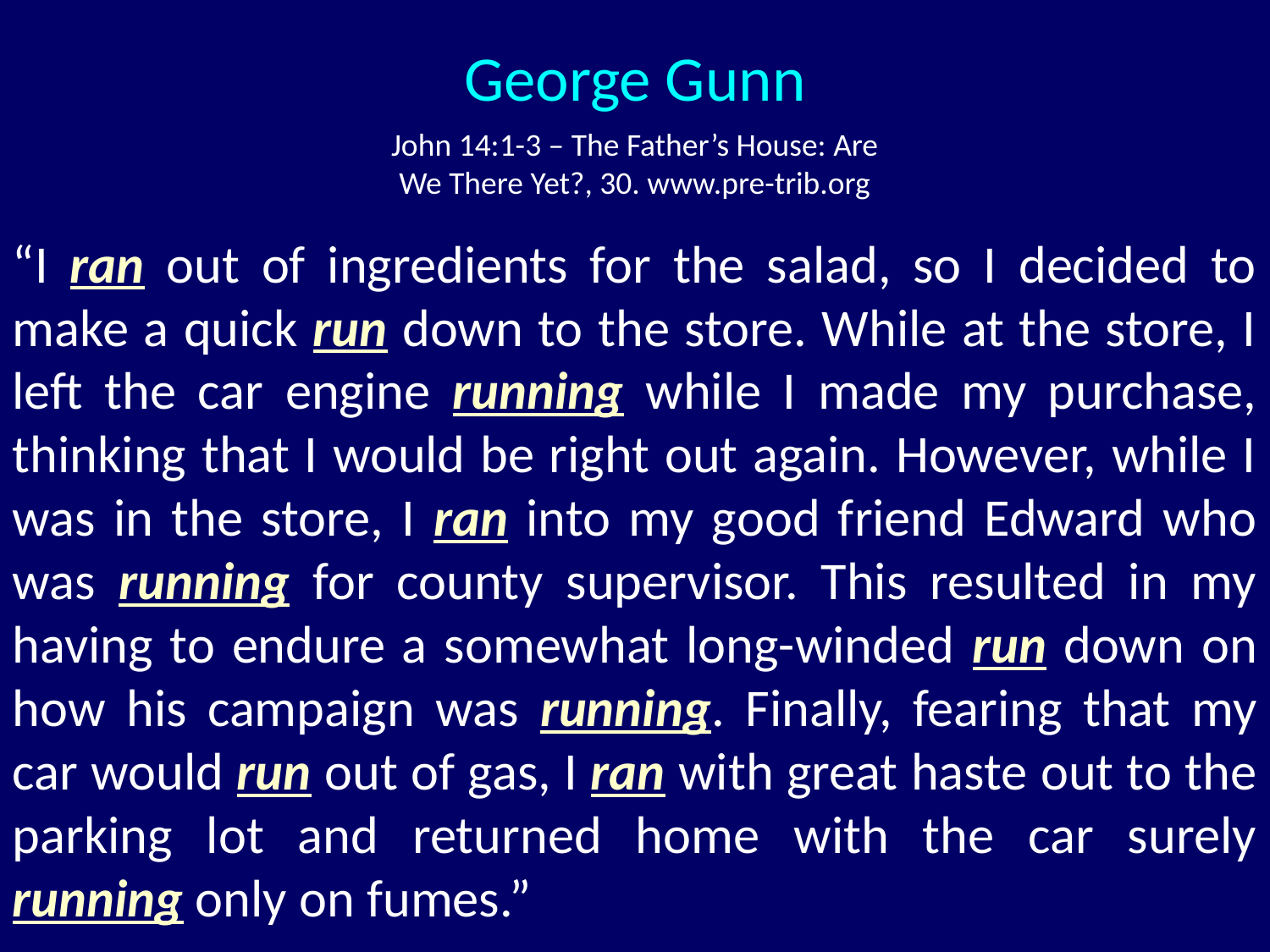

George Gunn
John 14:1-3 – The Father’s House: Are We There Yet?, 30. www.pre-trib.org
“I ran out of ingredients for the salad, so I decided to make a quick run down to the store. While at the store, I left the car engine running while I made my purchase, thinking that I would be right out again. However, while I was in the store, I ran into my good friend Edward who was running for county supervisor. This resulted in my having to endure a somewhat long-winded run down on how his campaign was running. Finally, fearing that my car would run out of gas, I ran with great haste out to the parking lot and returned home with the car surely running only on fumes.”